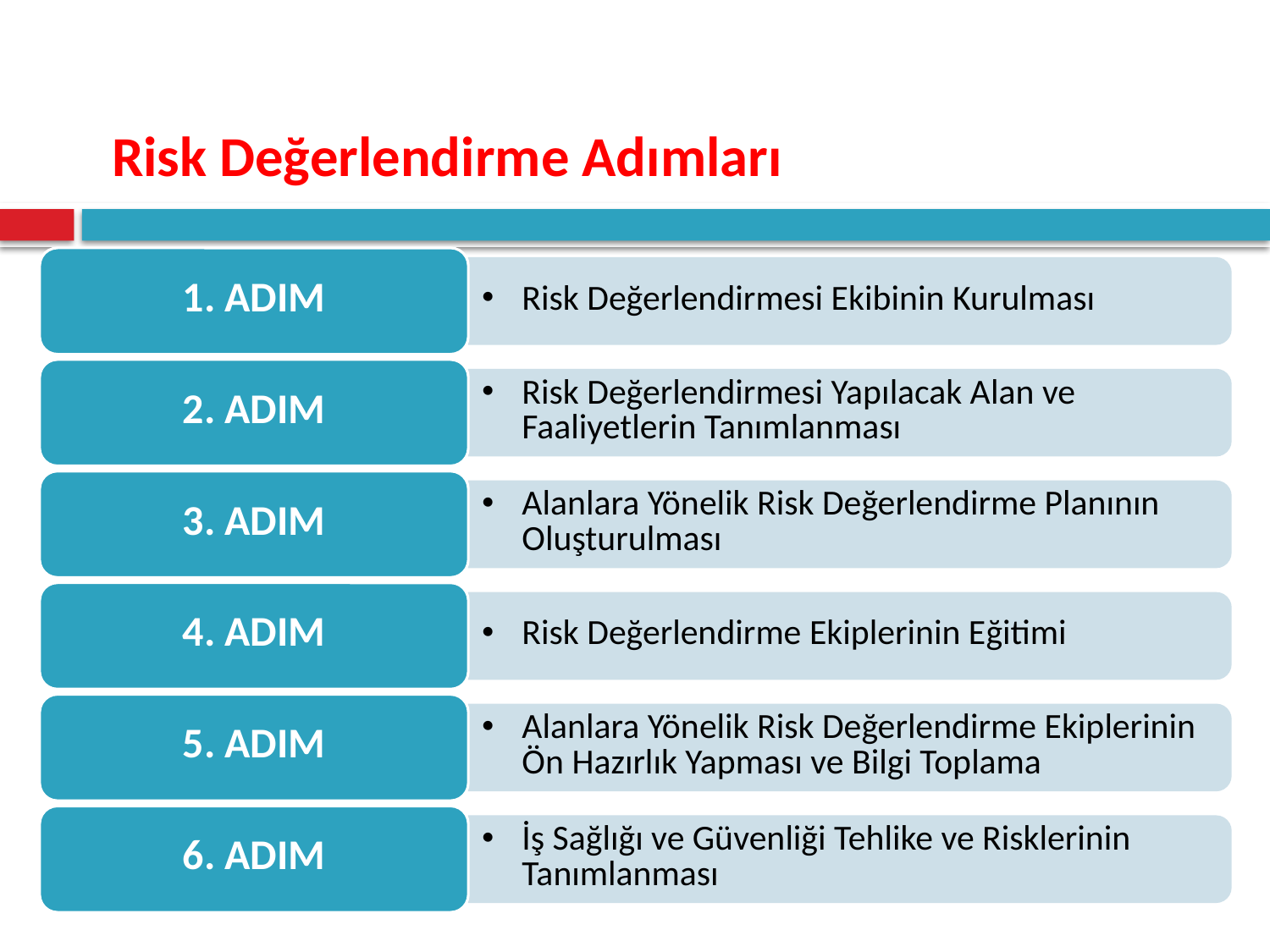

ADIML
Risk Değerlendirme Adımları
1. ADIM
2. ADIM
3. ADIM
4. ADIM
5. ADIM
Risk Değerlendirmesi Ekibinin Kurulması
Risk Değerlendirmesi Yapılacak Alan ve Faaliyetlerin Tanımlanması
Alanlara Yönelik Risk Değerlendirme Planının Oluşturulması
Risk Değerlendirme Ekiplerinin Eğitimi
Alanlara Yönelik Risk Değerlendirme Ekiplerinin Ön Hazırlık Yapması ve Bilgi Toplama
İş Sağlığı ve Güvenliği Tehlike ve Risklerinin Tanımlanması
6. ADIM